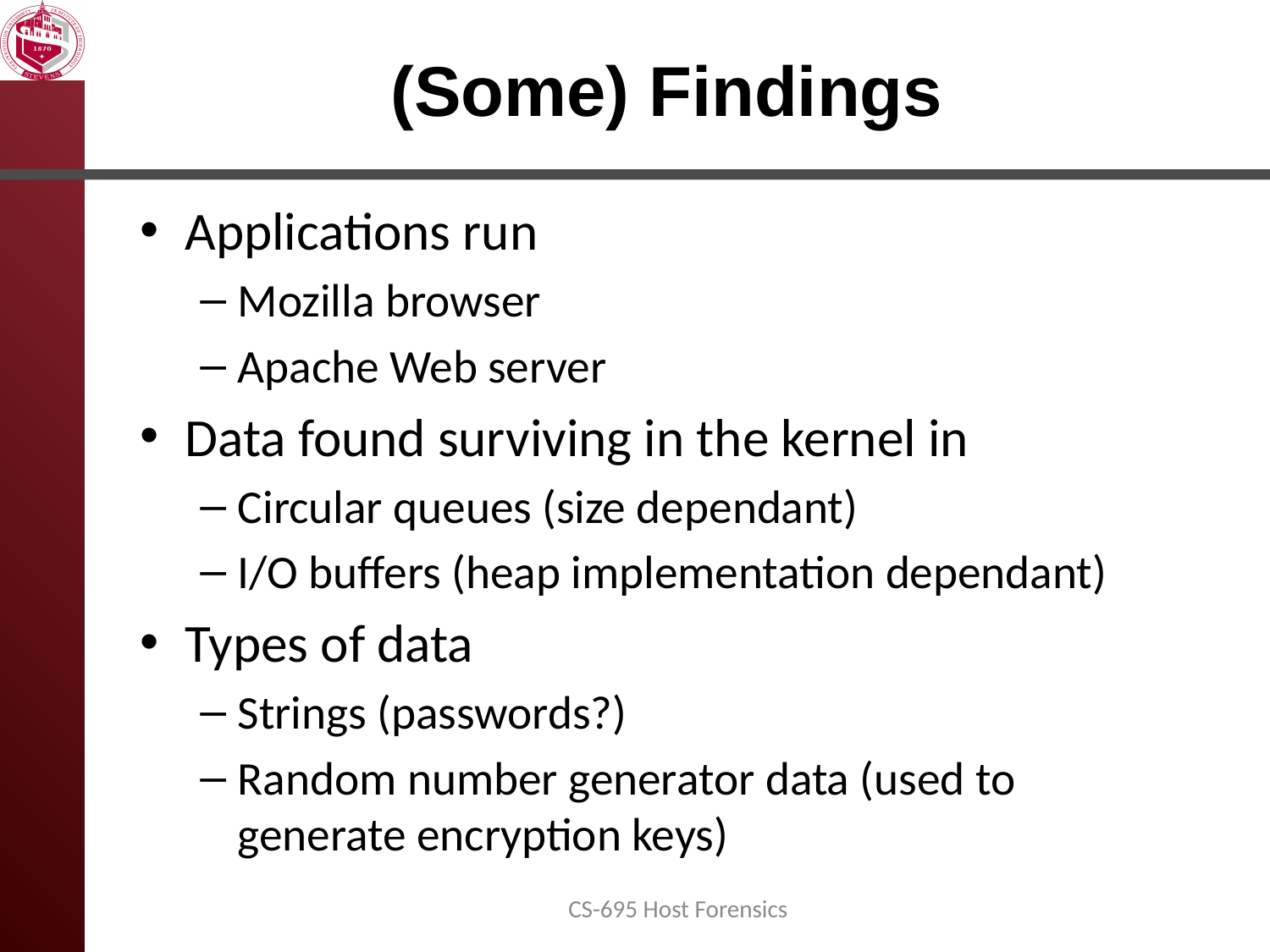

# (Some) Findings
Applications run
Mozilla browser
Apache Web server
Data found surviving in the kernel in
Circular queues (size dependant)
I/O buffers (heap implementation dependant)
Types of data
Strings (passwords?)
Random number generator data (used to generate encryption keys)
CS-695 Host Forensics